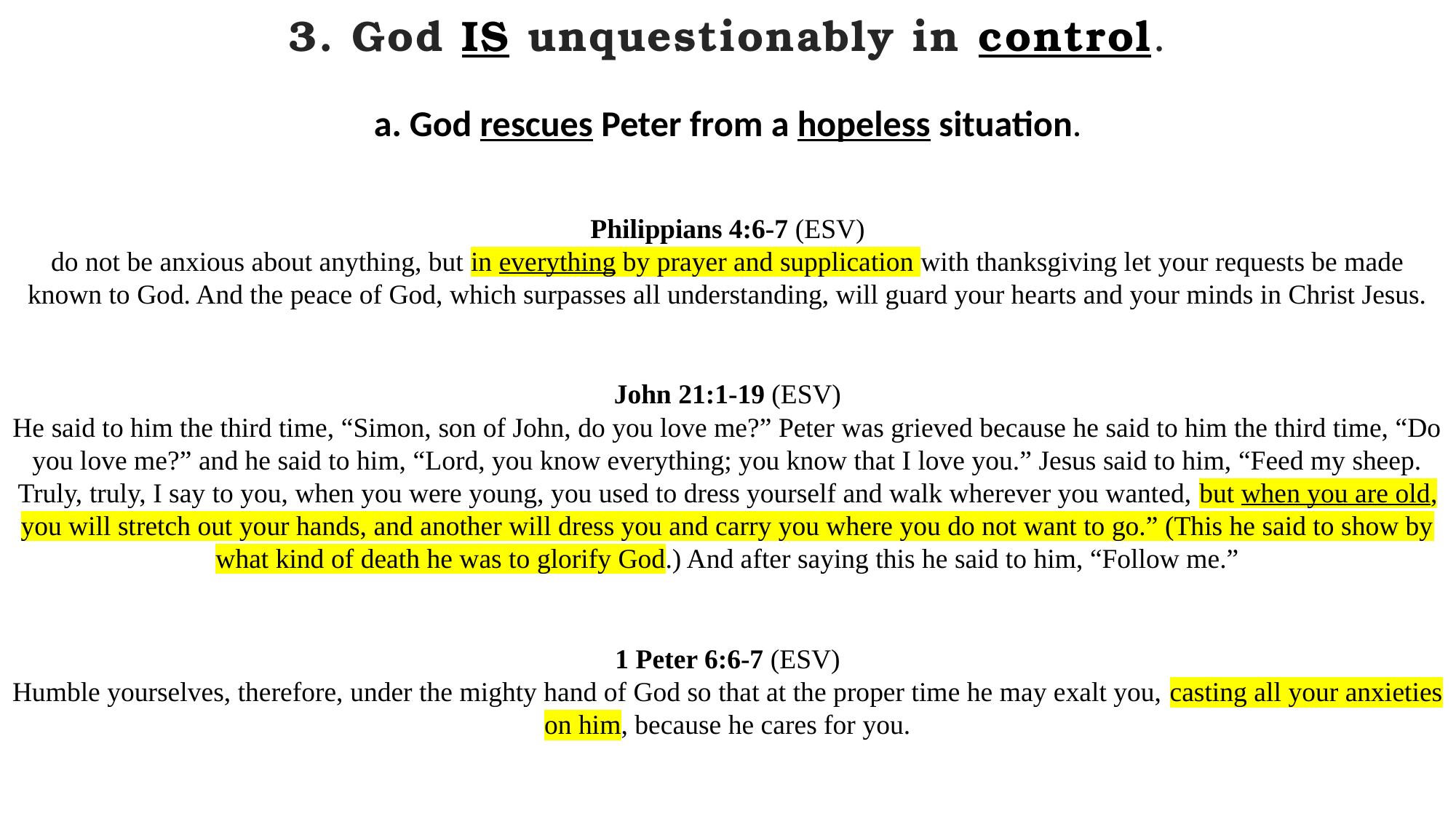

3. God IS unquestionably in control.
a. God rescues Peter from a hopeless situation.
Philippians 4:6-7 (ESV)
do not be anxious about anything, but in everything by prayer and supplication with thanksgiving let your requests be made known to God. And the peace of God, which surpasses all understanding, will guard your hearts and your minds in Christ Jesus.
John 21:1-19 (ESV)
He said to him the third time, “Simon, son of John, do you love me?” Peter was grieved because he said to him the third time, “Do you love me?” and he said to him, “Lord, you know everything; you know that I love you.” Jesus said to him, “Feed my sheep. Truly, truly, I say to you, when you were young, you used to dress yourself and walk wherever you wanted, but when you are old, you will stretch out your hands, and another will dress you and carry you where you do not want to go.” (This he said to show by what kind of death he was to glorify God.) And after saying this he said to him, “Follow me.”
1 Peter 6:6-7 (ESV)
Humble yourselves, therefore, under the mighty hand of God so that at the proper time he may exalt you, casting all your anxieties on him, because he cares for you.